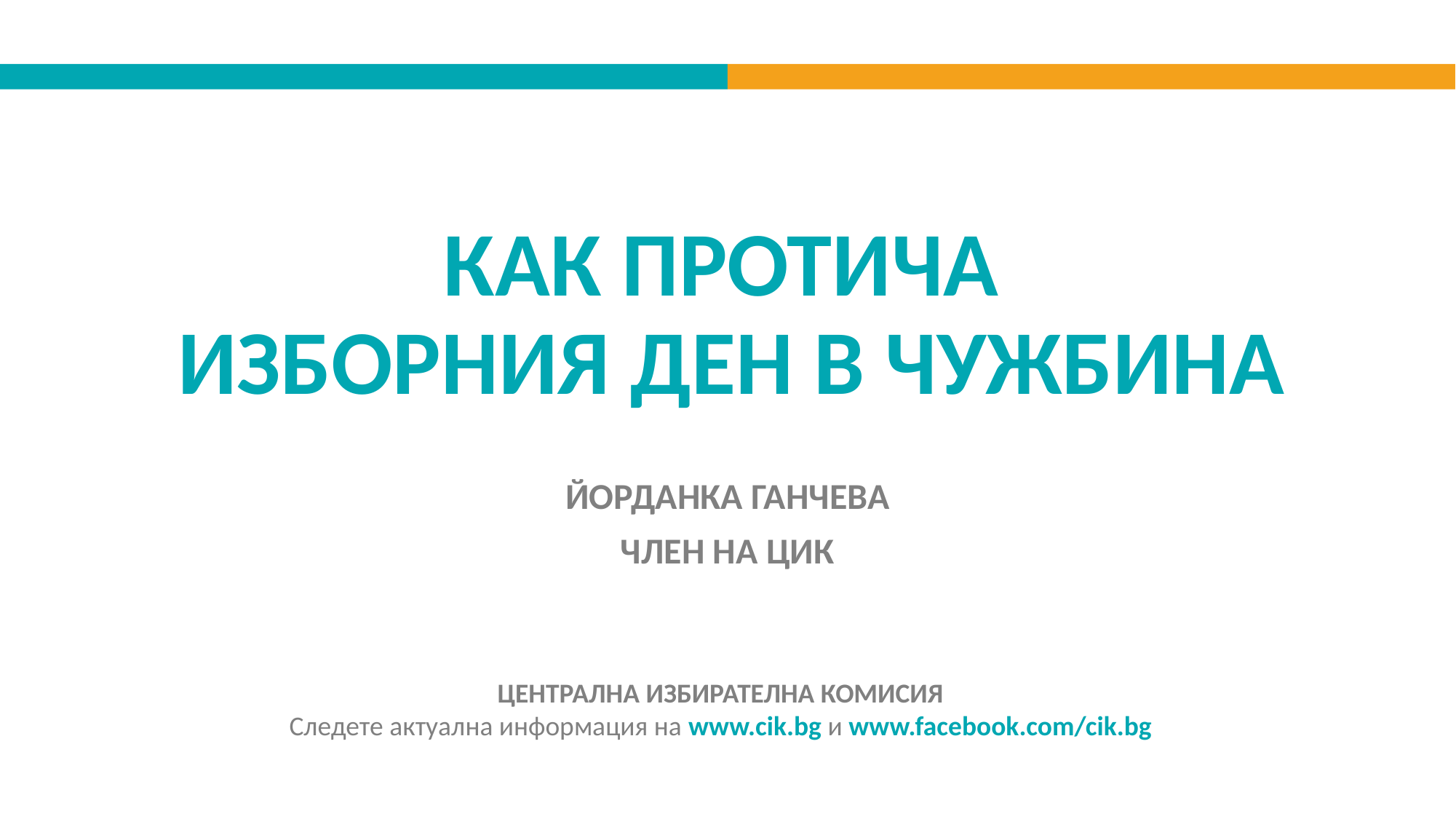

# КАК ПРОТИЧА ИЗБОРНИЯ ДЕН В ЧУЖБИНА
ЙОРДАНКА ГАНЧЕВА
ЧЛЕН НА ЦИК
ЦЕНТРАЛНА ИЗБИРАТЕЛНА КОМИСИЯ
Следете актуална информация на www.cik.bg и www.facebook.com/cik.bg